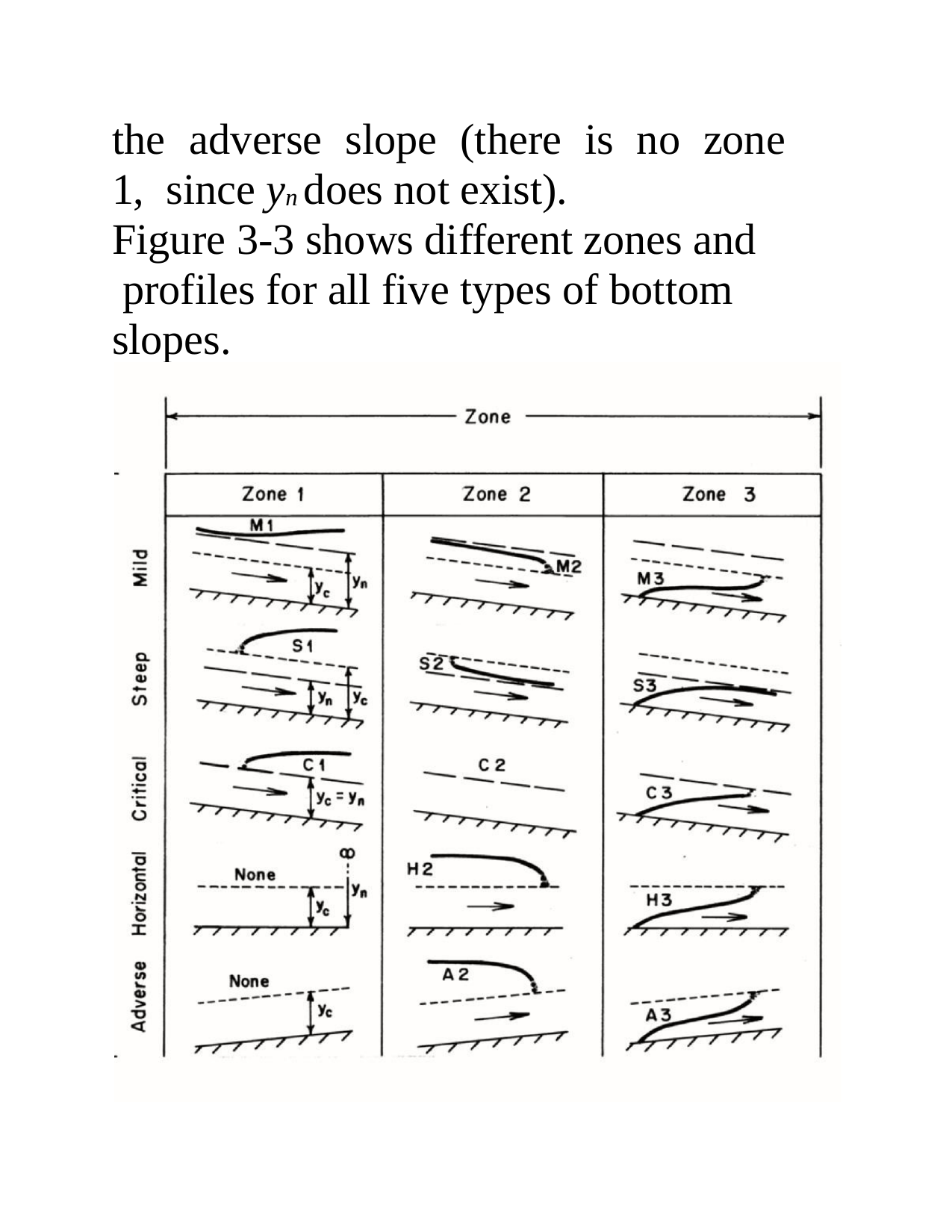

the	adverse	slope	(there	is	no	zone	1,  since yn does not exist).
Figure 3-3 shows different zones and  profiles for all five types of bottom  slopes.